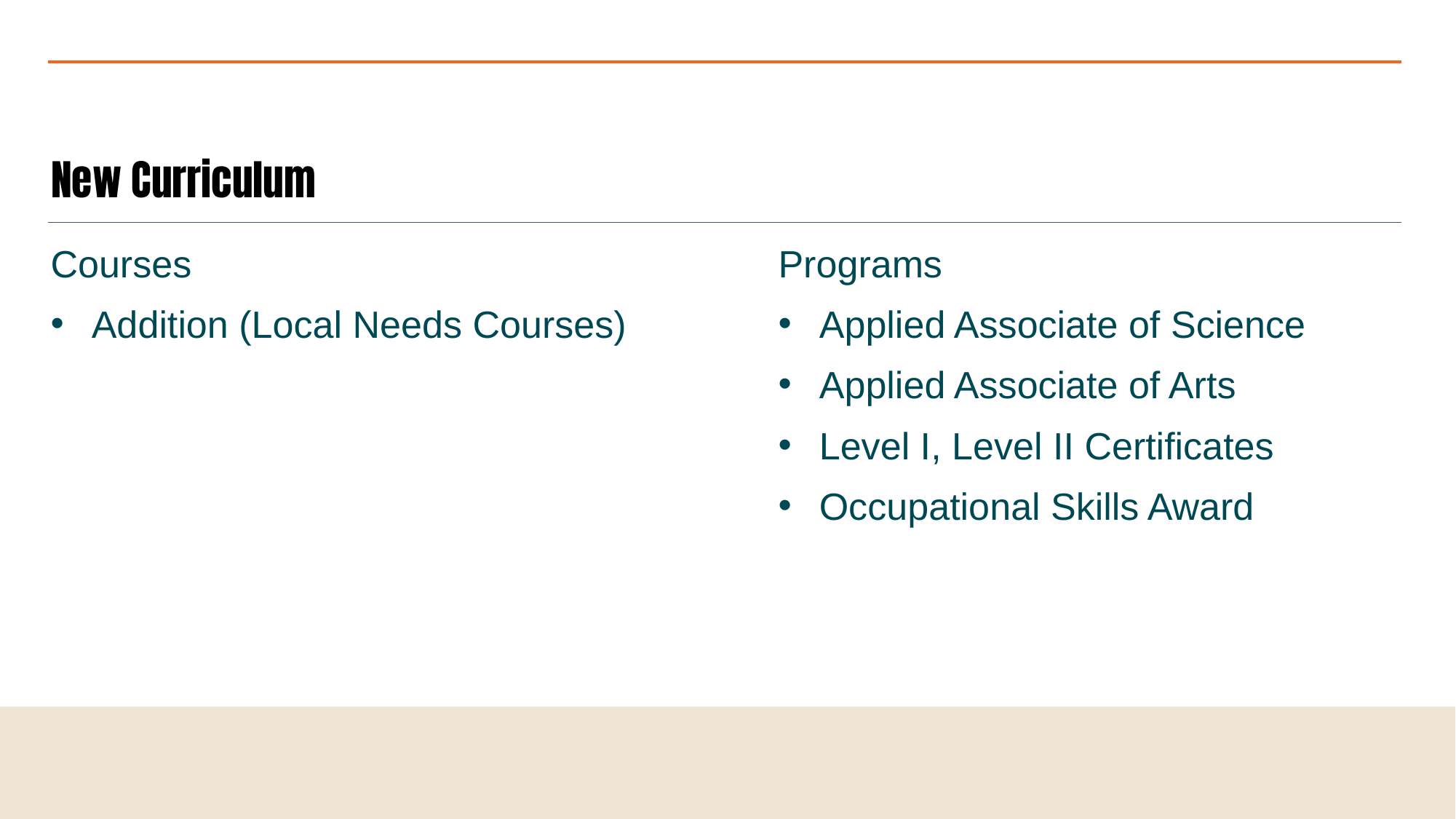

# New Curriculum
Courses
Addition (Local Needs Courses)
Programs
Applied Associate of Science
Applied Associate of Arts
Level I, Level II Certificates
Occupational Skills Award